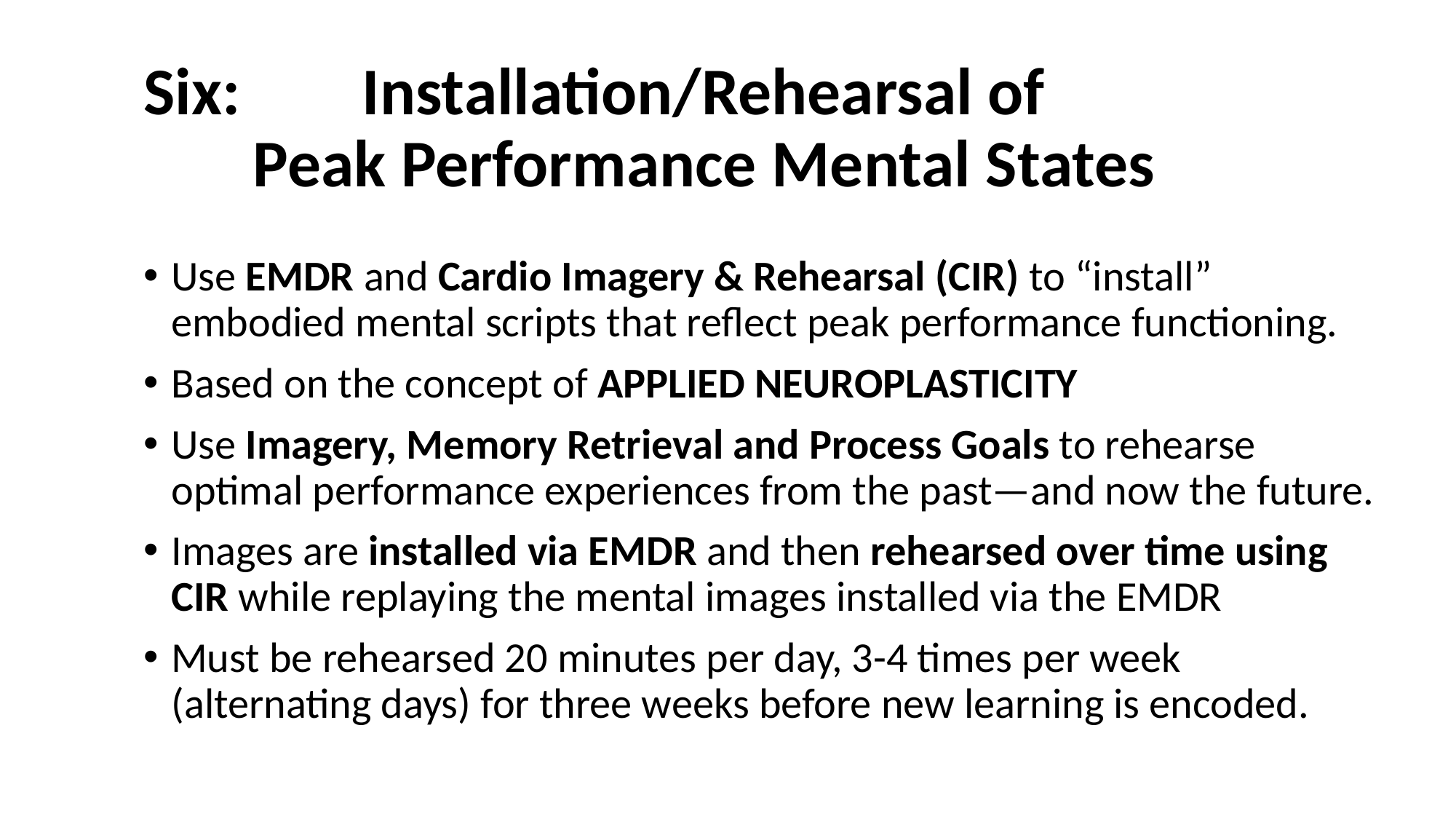

# Six:  	Installation/Rehearsal of Peak Performance Mental States
Use EMDR and Cardio Imagery & Rehearsal (CIR) to “install” embodied mental scripts that reflect peak performance functioning.
Based on the concept of APPLIED NEUROPLASTICITY
Use Imagery, Memory Retrieval and Process Goals to rehearse optimal performance experiences from the past—and now the future.
Images are installed via EMDR and then rehearsed over time using CIR while replaying the mental images installed via the EMDR
Must be rehearsed 20 minutes per day, 3-4 times per week (alternating days) for three weeks before new learning is encoded.